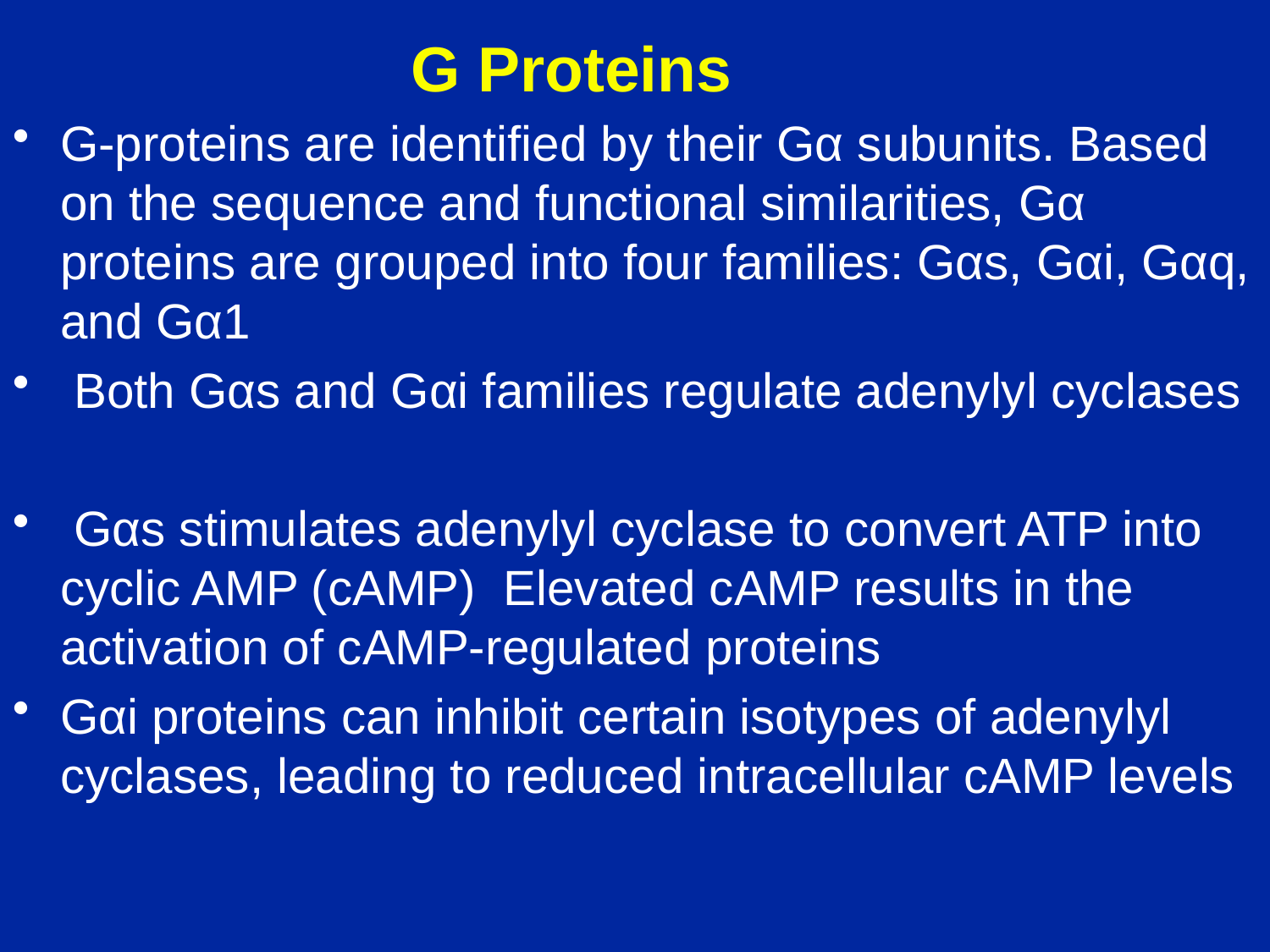

# G Proteins
G-proteins are identified by their Gα subunits. Based on the sequence and functional similarities, Gα proteins are grouped into four families: Gαs, Gαi, Gαq, and Gα1
 Both Gαs and Gαi families regulate adenylyl cyclases

 Gαs stimulates adenylyl cyclase to convert ATP into cyclic AMP (cAMP)  Elevated cAMP results in the activation of cAMP-regulated proteins
Gαi proteins can inhibit certain isotypes of adenylyl cyclases, leading to reduced intracellular cAMP levels